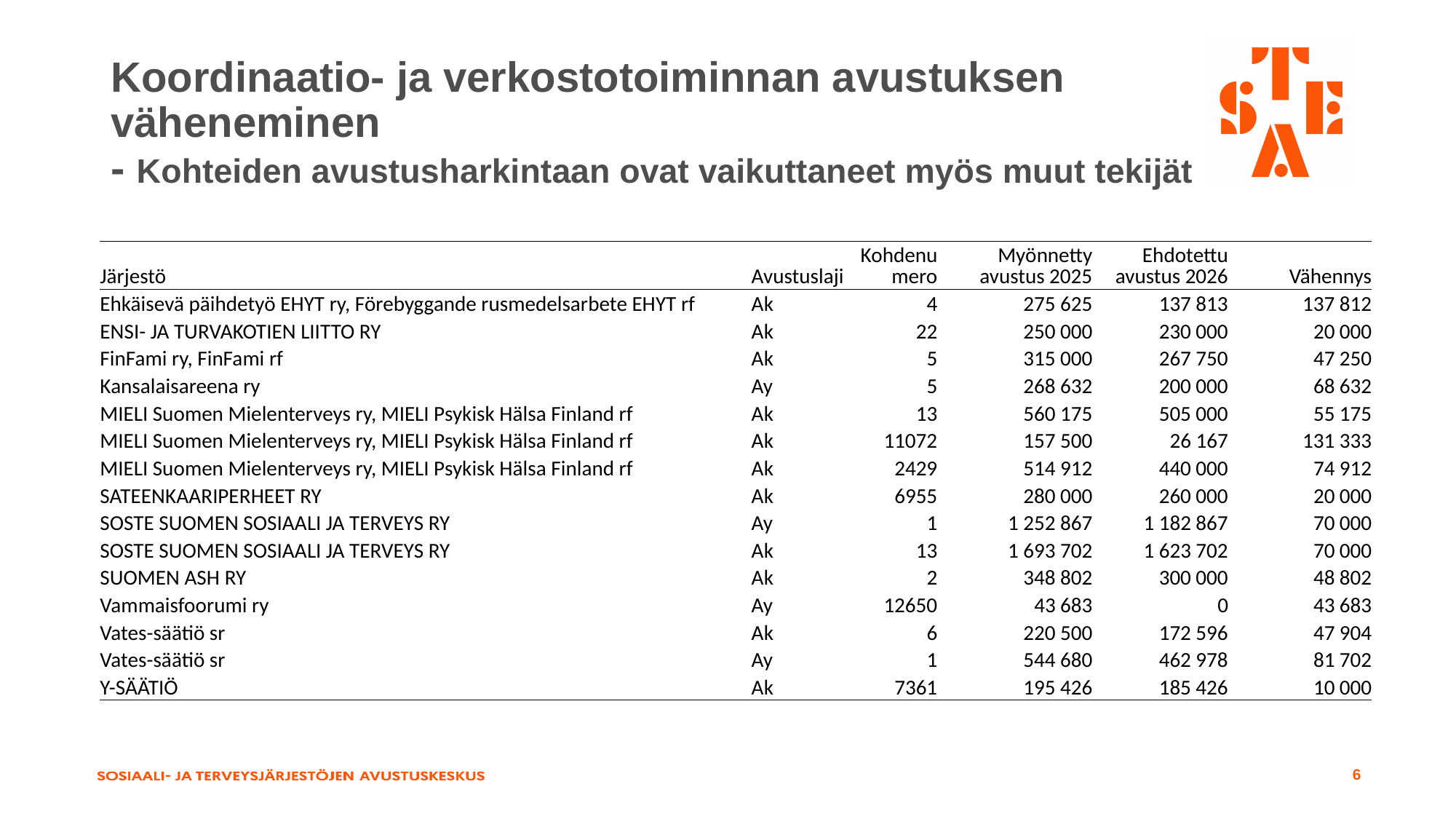

# Koordinaatio- ja verkostotoiminnan avustuksen väheneminen - Kohteiden avustusharkintaan ovat vaikuttaneet myös muut tekijät
| Järjestö | Avustuslaji | Kohdenumero | Myönnetty avustus 2025 | Ehdotettu avustus 2026 | Vähennys |
| --- | --- | --- | --- | --- | --- |
| Ehkäisevä päihdetyö EHYT ry, Förebyggande rusmedelsarbete EHYT rf | Ak | 4 | 275 625 | 137 813 | 137 812 |
| ENSI- JA TURVAKOTIEN LIITTO RY | Ak | 22 | 250 000 | 230 000 | 20 000 |
| FinFami ry, FinFami rf | Ak | 5 | 315 000 | 267 750 | 47 250 |
| Kansalaisareena ry | Ay | 5 | 268 632 | 200 000 | 68 632 |
| MIELI Suomen Mielenterveys ry, MIELI Psykisk Hälsa Finland rf | Ak | 13 | 560 175 | 505 000 | 55 175 |
| MIELI Suomen Mielenterveys ry, MIELI Psykisk Hälsa Finland rf | Ak | 11072 | 157 500 | 26 167 | 131 333 |
| MIELI Suomen Mielenterveys ry, MIELI Psykisk Hälsa Finland rf | Ak | 2429 | 514 912 | 440 000 | 74 912 |
| SATEENKAARIPERHEET RY | Ak | 6955 | 280 000 | 260 000 | 20 000 |
| SOSTE SUOMEN SOSIAALI JA TERVEYS RY | Ay | 1 | 1 252 867 | 1 182 867 | 70 000 |
| SOSTE SUOMEN SOSIAALI JA TERVEYS RY | Ak | 13 | 1 693 702 | 1 623 702 | 70 000 |
| SUOMEN ASH RY | Ak | 2 | 348 802 | 300 000 | 48 802 |
| Vammaisfoorumi ry | Ay | 12650 | 43 683 | 0 | 43 683 |
| Vates-säätiö sr | Ak | 6 | 220 500 | 172 596 | 47 904 |
| Vates-säätiö sr | Ay | 1 | 544 680 | 462 978 | 81 702 |
| Y-SÄÄTIÖ | Ak | 7361 | 195 426 | 185 426 | 10 000 |
6